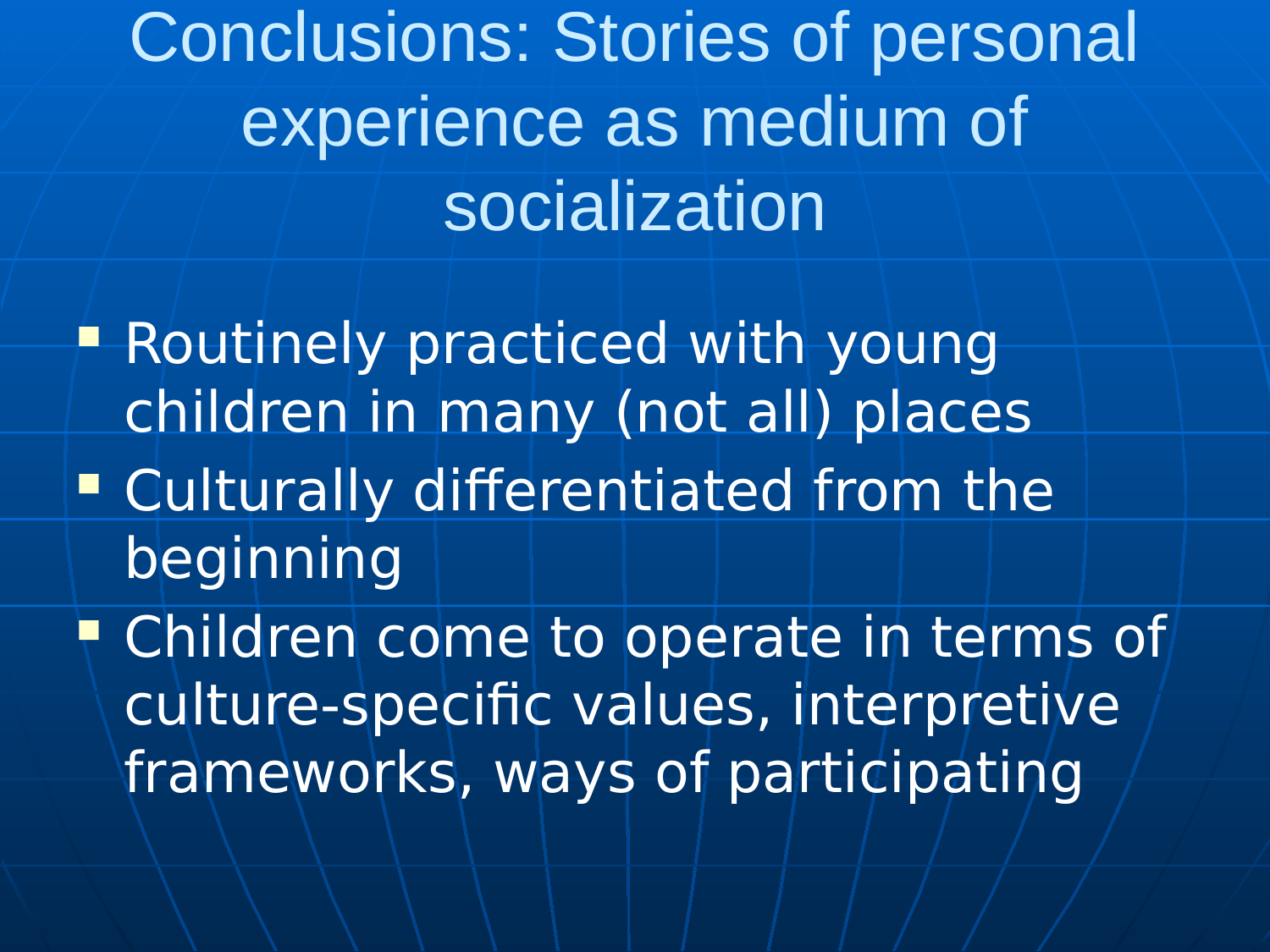

# Conclusions: Stories of personal experience as medium of socialization

Routinely practiced with young children in many (not all) places
Culturally differentiated from the beginning
Children come to operate in terms of culture-specific values, interpretive frameworks, ways of participating